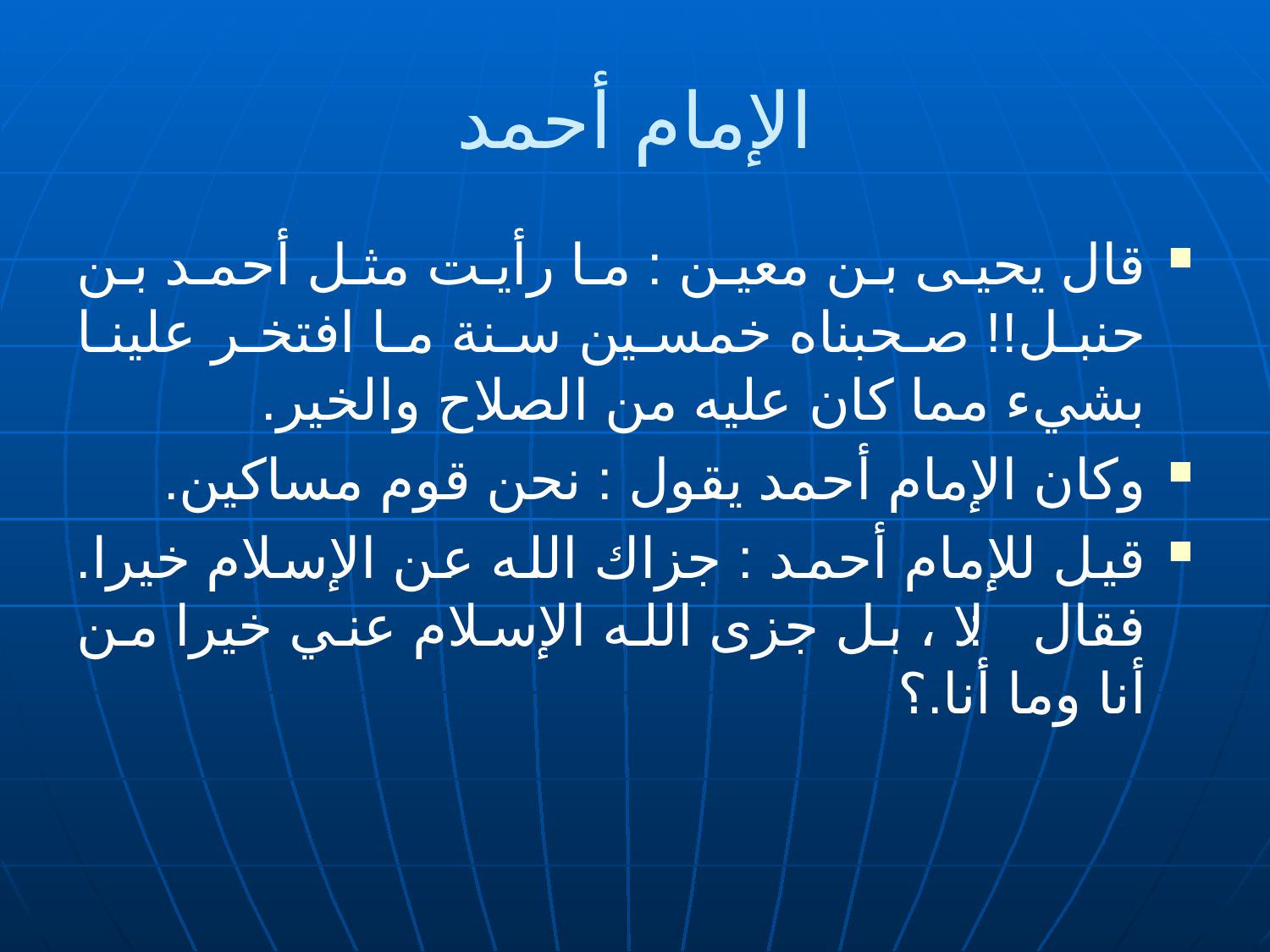

# الإمام أحمد
قال يحيى بن معين : ما رأيت مثل أحمد بن حنبل!! صحبناه خمسين سنة ما افتخر علينا بشيء مما كان عليه من الصلاح والخير.
وكان الإمام أحمد يقول : نحن قوم مساكين.
قيل للإمام أحمد : جزاك الله عن الإسلام خيرا. فقال : لا ، بل جزى الله الإسلام عني خيرا من أنا وما أنا.؟